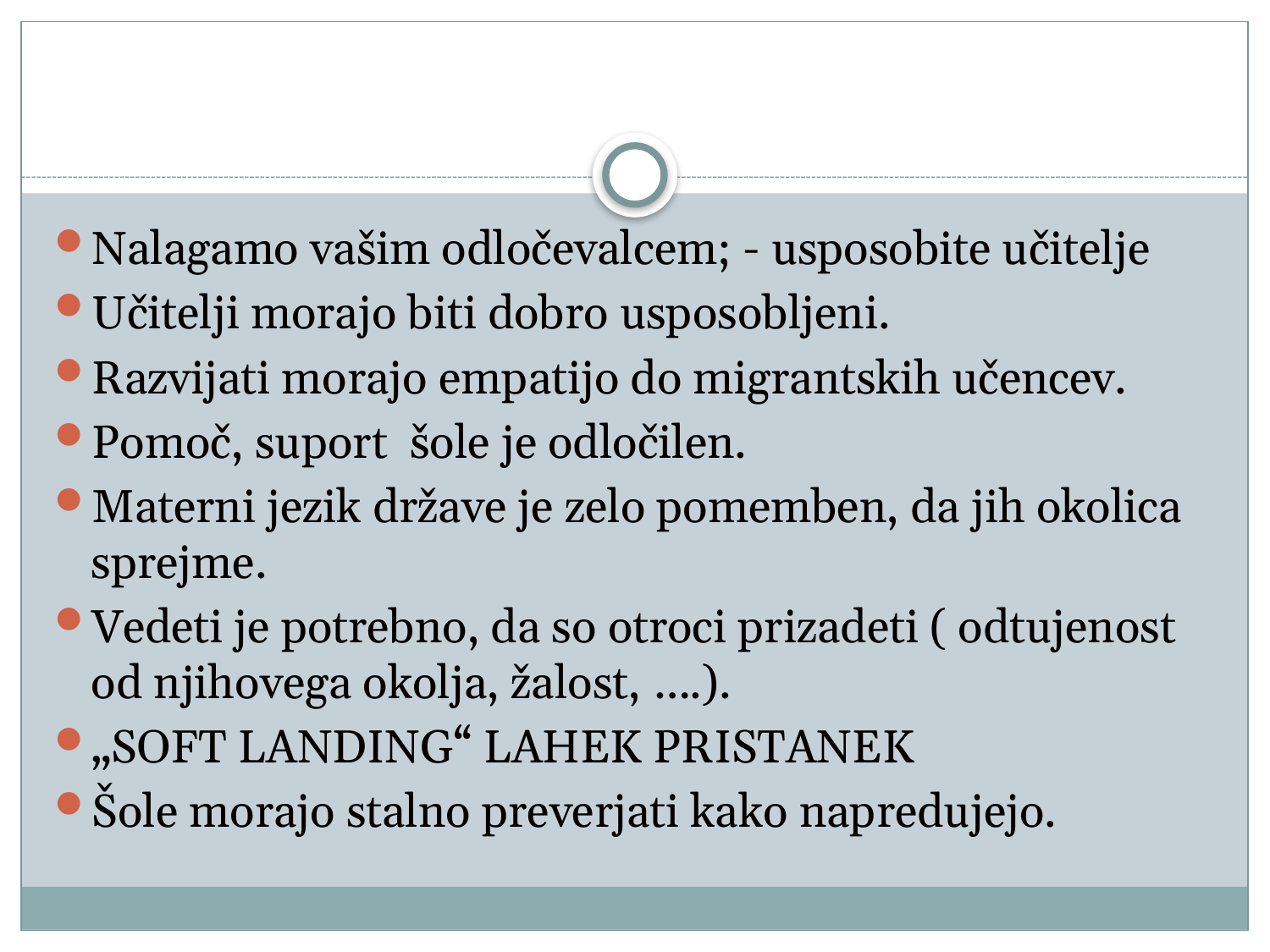

#
Nalagamo vašim odločevalcem; - usposobite učitelje
Učitelji morajo biti dobro usposobljeni.
Razvijati morajo empatijo do migrantskih učencev.
Pomoč, suport  šole je odločilen.
Materni jezik države je zelo pomemben, da jih okolica sprejme.
Vedeti je potrebno, da so otroci prizadeti ( odtujenost od njihovega okolja, žalost, ….).
„SOFT LANDING“ LAHEK PRISTANEK
Šole morajo stalno preverjati kako napredujejo.